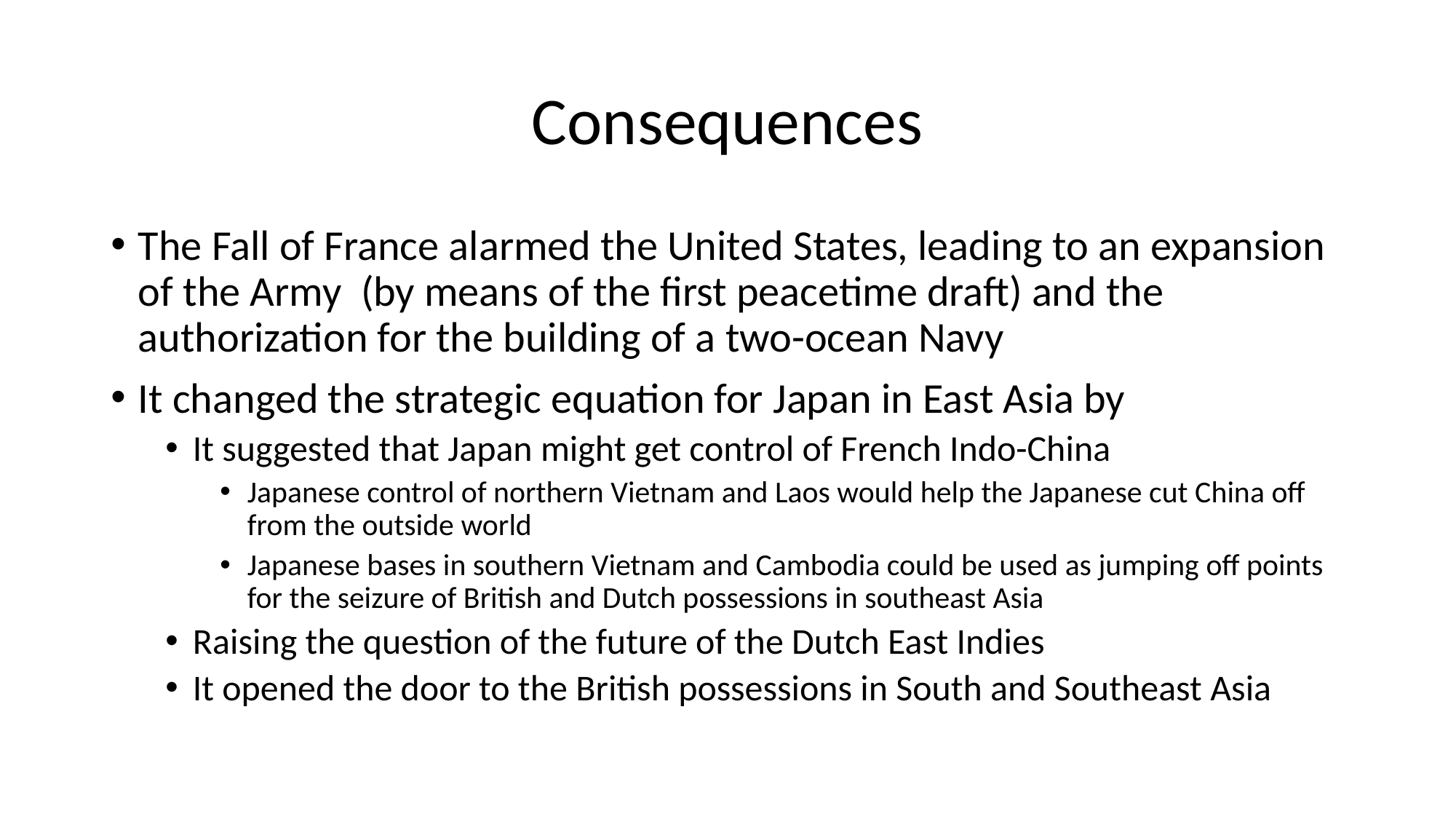

# Consequences
The Fall of France alarmed the United States, leading to an expansion of the Army  (by means of the first peacetime draft) and the authorization for the building of a two-ocean Navy
It changed the strategic equation for Japan in East Asia by
It suggested that Japan might get control of French Indo-China
Japanese control of northern Vietnam and Laos would help the Japanese cut China off from the outside world
Japanese bases in southern Vietnam and Cambodia could be used as jumping off points for the seizure of British and Dutch possessions in southeast Asia
Raising the question of the future of the Dutch East Indies
It opened the door to the British possessions in South and Southeast Asia